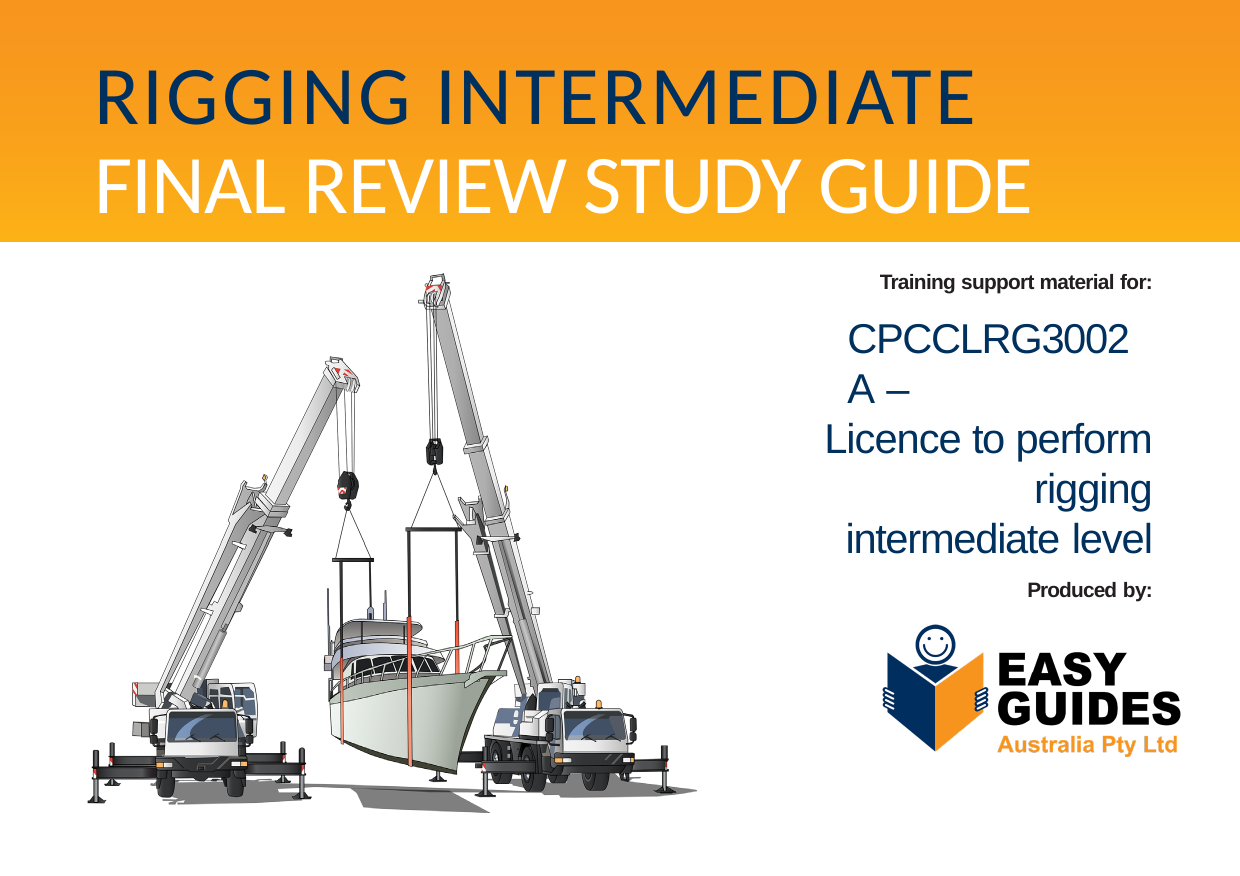

# RIGGING INTERMEDIATE  FINAL REVIEW STUDY GUIDE
Training support material for:
CPCCLRG3002A –
Licence to perform rigging
intermediate level
Produced by: